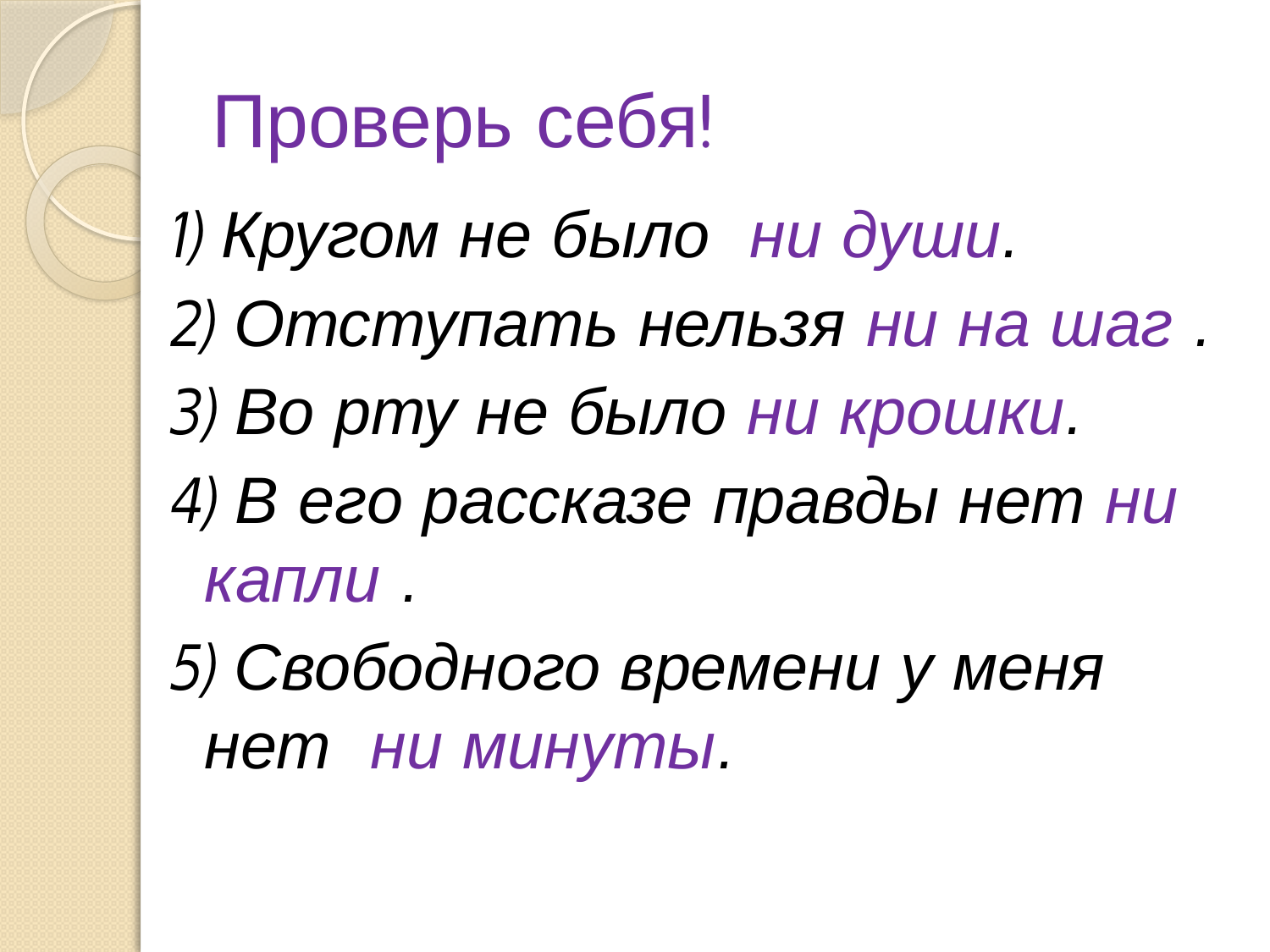

# Проверь себя!
1) Кругом не было  ни души.
2) Отступать нельзя ни на шаг .
3) Во рту не было ни крошки.
4) В его рассказе правды нет ни капли .
5) Свободного времени у меня нет  ни минуты.